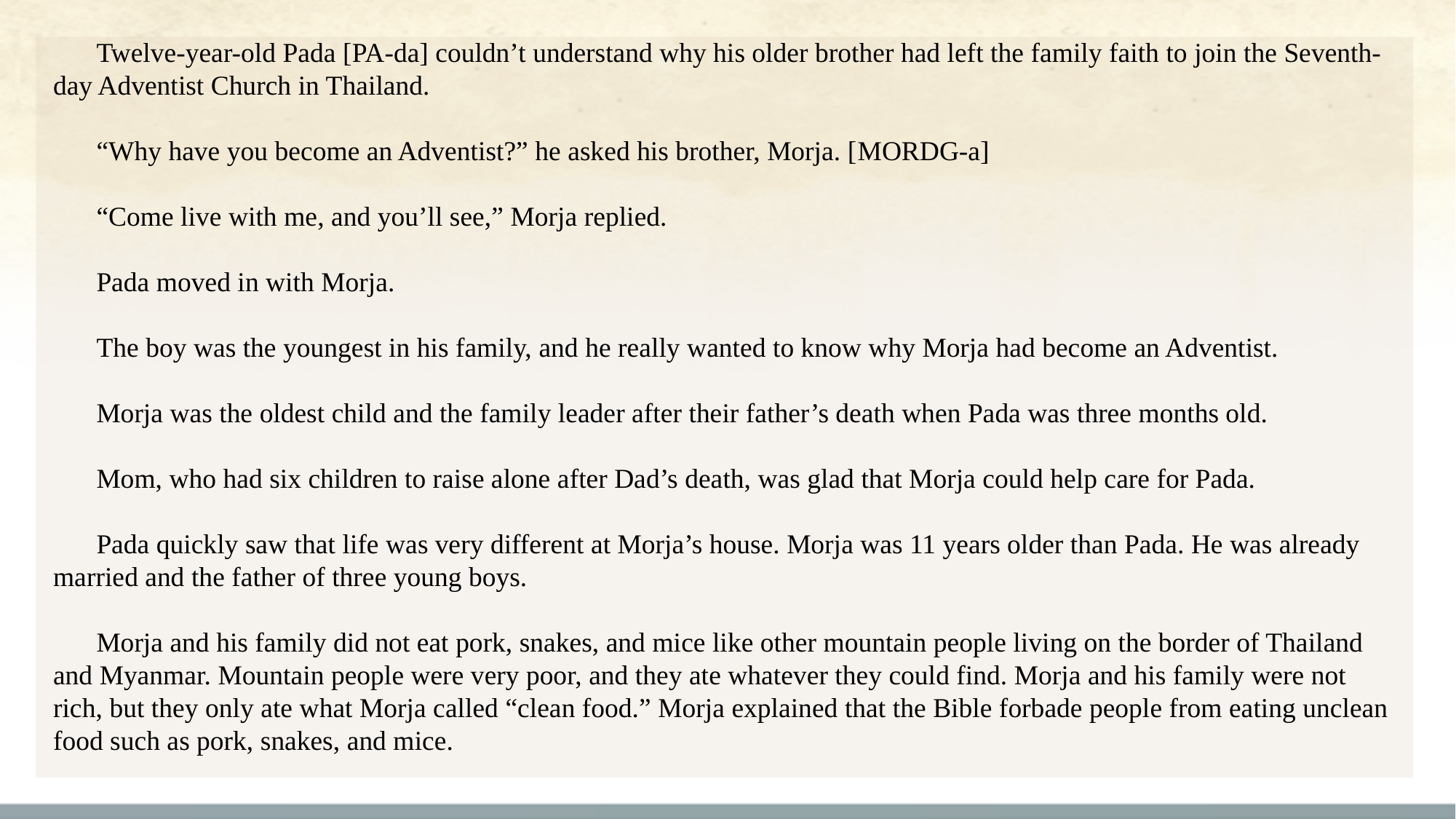

Twelve-year-old Pada [PA-da] couldn’t understand why his older brother had left the family faith to join the Seventh-day Adventist Church in Thailand.

“Why have you become an Adventist?” he asked his brother, Morja. [MORDG-a]

“Come live with me, and you’ll see,” Morja replied.

Pada moved in with Morja.

The boy was the youngest in his family, and he really wanted to know why Morja had become an Adventist.

Morja was the oldest child and the family leader after their father’s death when Pada was three months old.

Mom, who had six children to raise alone after Dad’s death, was glad that Morja could help care for Pada.

Pada quickly saw that life was very different at Morja’s house. Morja was 11 years older than Pada. He was already married and the father of three young boys.

Morja and his family did not eat pork, snakes, and mice like other mountain people living on the border of Thailand and Myanmar. Mountain people were very poor, and they ate whatever they could find. Morja and his family were not rich, but they only ate what Morja called “clean food.” Morja explained that the Bible forbade people from eating unclean food such as pork, snakes, and mice.